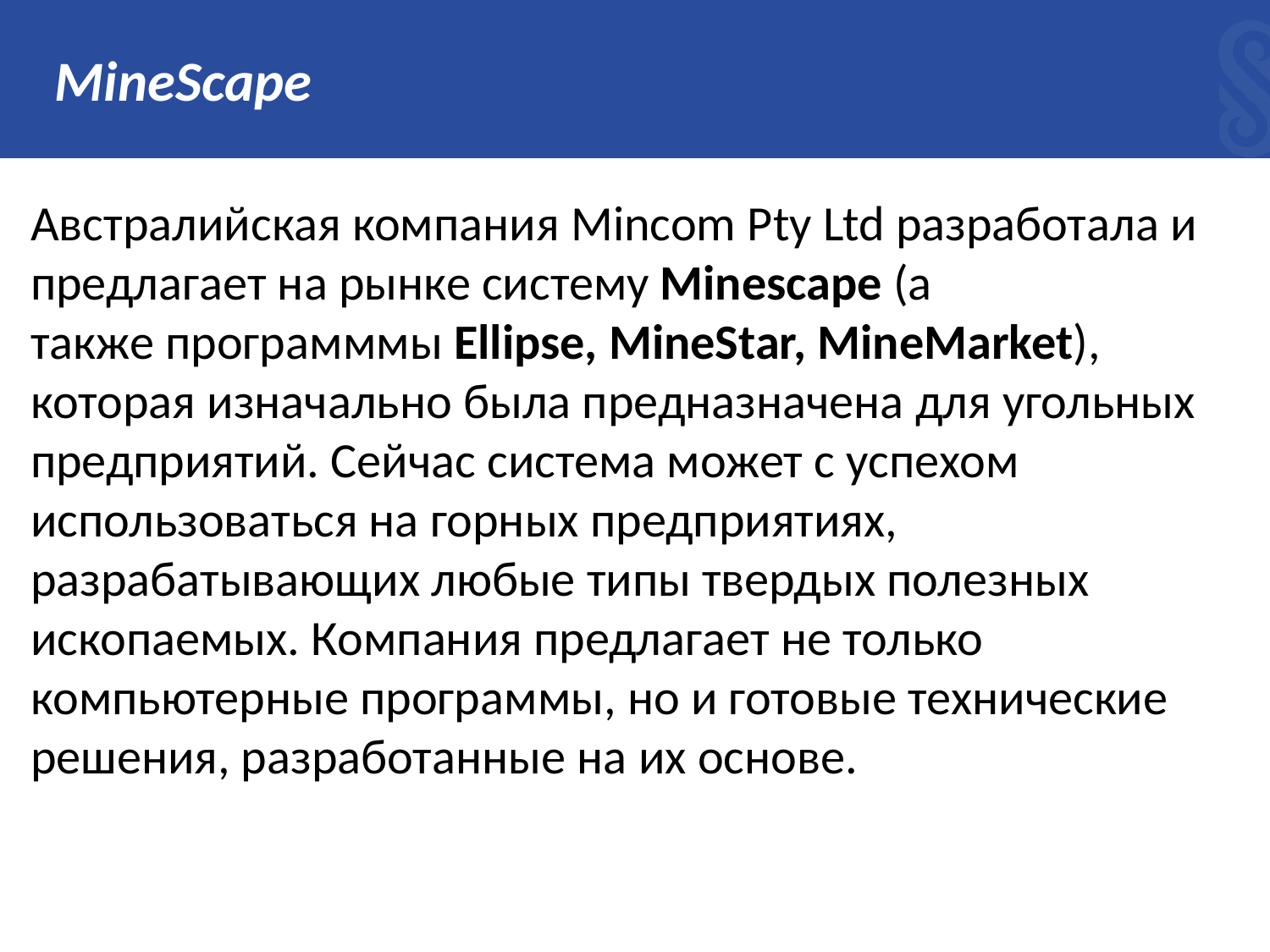

# MineScape
Австралийская компания Mincom Pty Ltd разработала и предлагает на рынке систему Minescape (а также программмы Ellipse, MineStar, MineMarket), которая изначально была предназначена для угольных предприятий. Сейчас система может с успехом использоваться на горных предприятиях, разрабатывающих любые типы твердых полезных ископаемых. Компания предлагает не только компьютерные программы, но и готовые технические решения, разработанные на их основе.